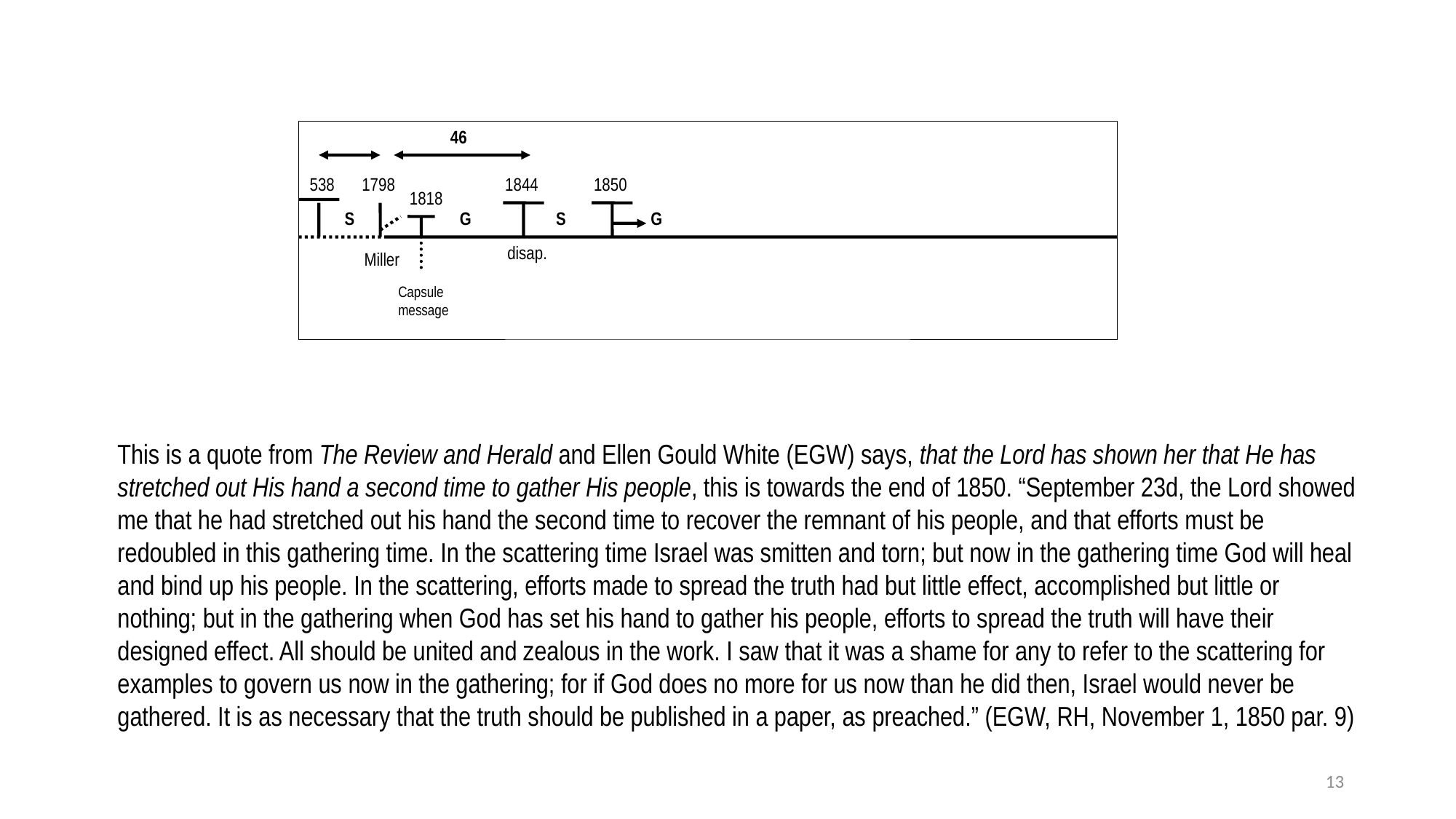

46

538
1798
1844
1850
1818

S

G

S

G

disap.
Miller
Capsule message
This is a quote from The Review and Herald and Ellen Gould White (EGW) says, that the Lord has shown her that He has stretched out His hand a second time to gather His people, this is towards the end of 1850. “September 23d, the Lord showed me that he had stretched out his hand the second time to recover the remnant of his people, and that efforts must be redoubled in this gathering time. In the scattering time Israel was smitten and torn; but now in the gathering time God will heal and bind up his people. In the scattering, efforts made to spread the truth had but little effect, accomplished but little or nothing; but in the gathering when God has set his hand to gather his people, efforts to spread the truth will have their designed effect. All should be united and zealous in the work. I saw that it was a shame for any to refer to the scattering for examples to govern us now in the gathering; for if God does no more for us now than he did then, Israel would never be gathered. It is as necessary that the truth should be published in a paper, as preached.” (EGW, RH, November 1, 1850 par. 9)
13